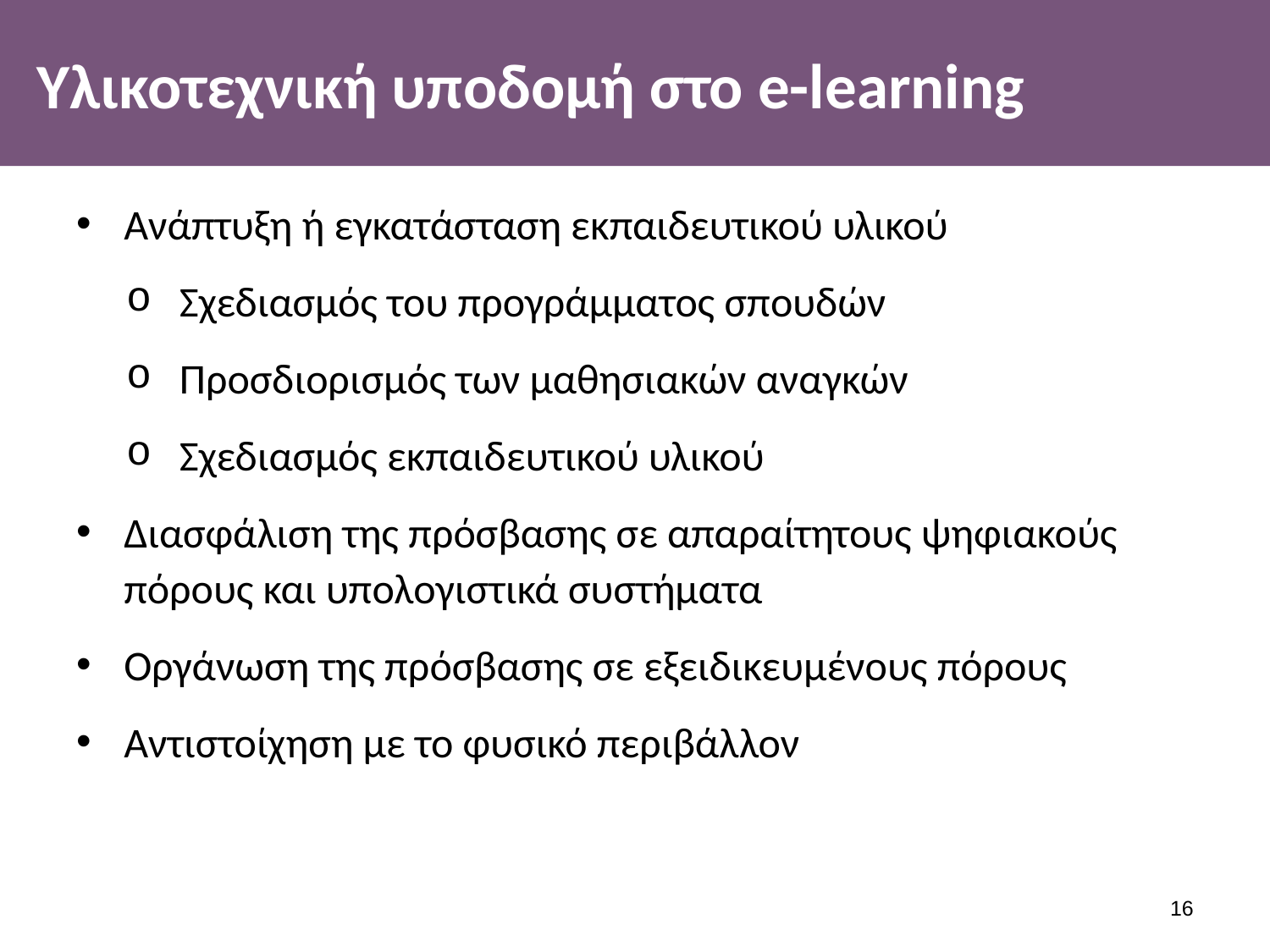

# Υλικοτεχνική υποδομή στο e-learning
Ανάπτυξη ή εγκατάσταση εκπαιδευτικού υλικού
Σχεδιασμός του προγράμματος σπουδών
Προσδιορισμός των μαθησιακών αναγκών
Σχεδιασμός εκπαιδευτικού υλικού
Διασφάλιση της πρόσβασης σε απαραίτητους ψηφιακούς πόρους και υπολογιστικά συστήματα
Οργάνωση της πρόσβασης σε εξειδικευμένους πόρους
Αντιστοίχηση με το φυσικό περιβάλλον
16